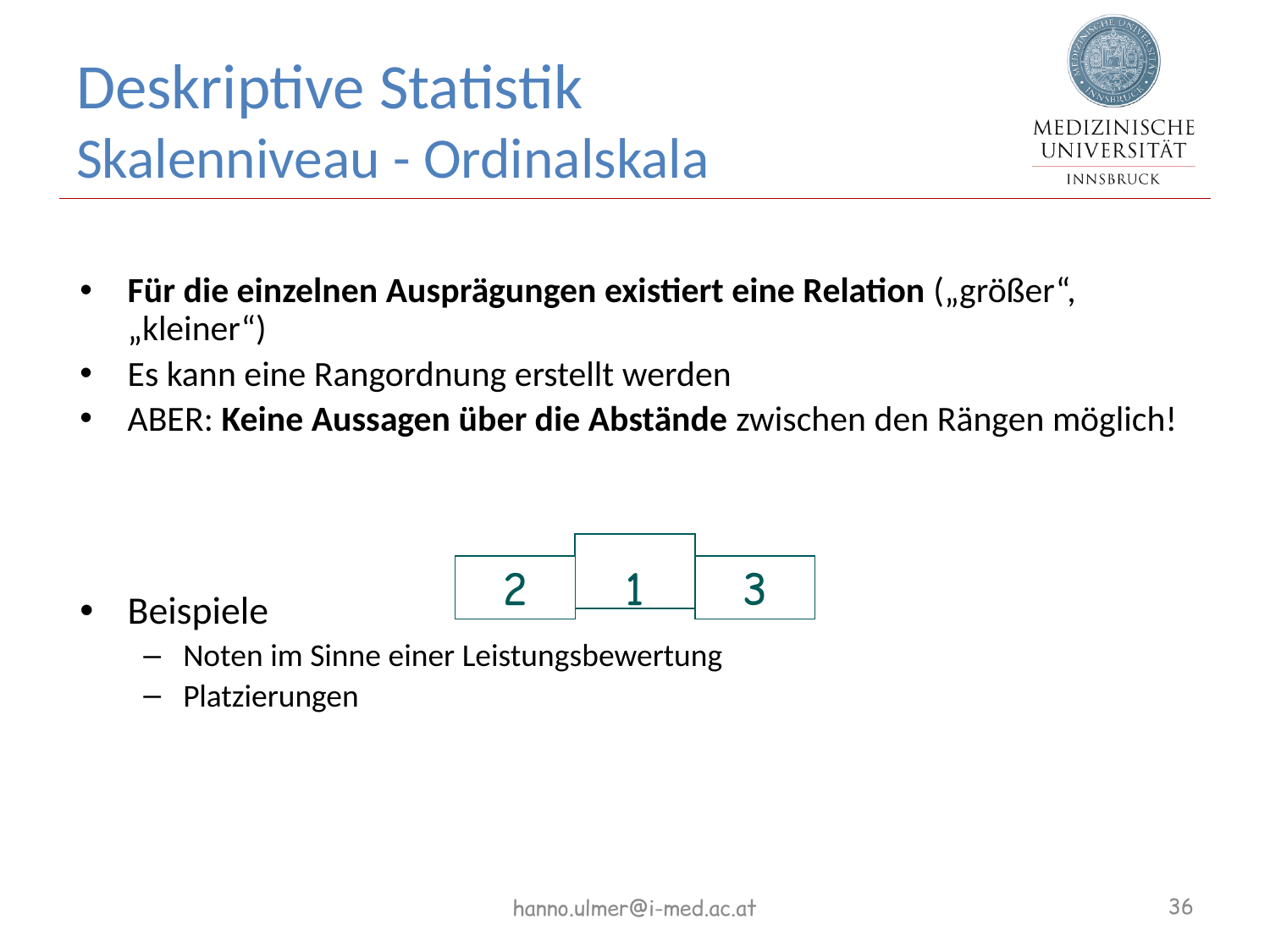

# Deskriptive Statistik Skalenniveau - Ordinalskala
Für die einzelnen Ausprägungen existiert eine Relation („größer“, „kleiner“)
Es kann eine Rangordnung erstellt werden
ABER: Keine Aussagen über die Abstände zwischen den Rängen möglich!

Beispiele
Noten im Sinne einer Leistungsbewertung
Platzierungen

2
1
3
hanno.ulmer@i-med.ac.at
36